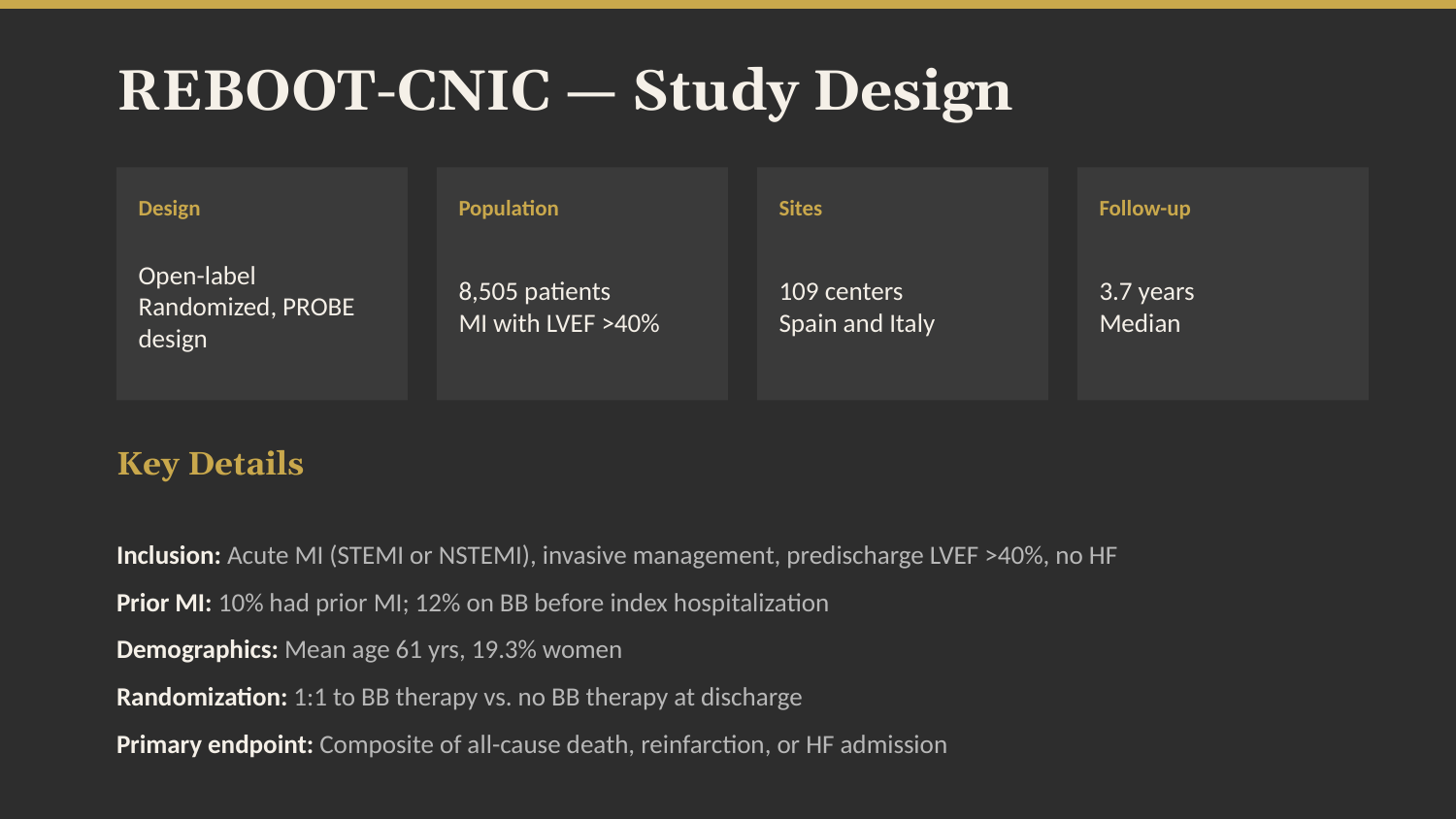

REBOOT-CNIC — Study Design

Design
Population
Sites
Follow-up
Open-label
Randomized, PROBE design
8,505 patients
MI with LVEF >40%
109 centers
Spain and Italy
3.7 years
Median
Key Details
Inclusion: Acute MI (STEMI or NSTEMI), invasive management, predischarge LVEF >40%, no HF
Prior MI: 10% had prior MI; 12% on BB before index hospitalization
Demographics: Mean age 61 yrs, 19.3% women
Randomization: 1:1 to BB therapy vs. no BB therapy at discharge
Primary endpoint: Composite of all-cause death, reinfarction, or HF admission